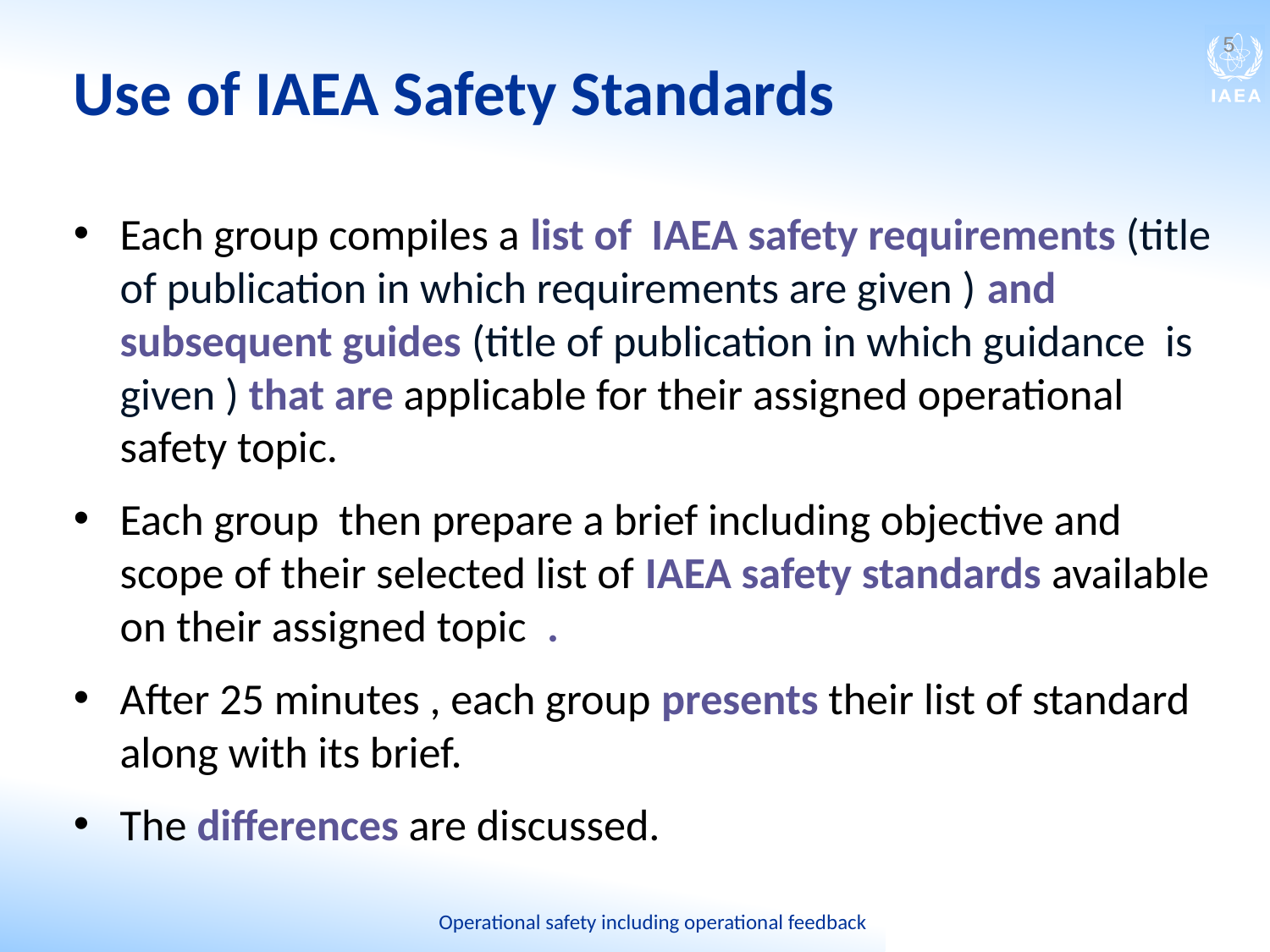

Use of IAEA Safety Standards
5
Each group compiles a list of  IAEA safety requirements (title of publication in which requirements are given ) and subsequent guides (title of publication in which guidance  is given ) that are applicable for their assigned operational safety topic.
Each group  then prepare a brief including objective and scope of their selected list of IAEA safety standards available on their assigned topic  .
After 25 minutes , each group presents their list of standard along with its brief.
The differences are discussed.